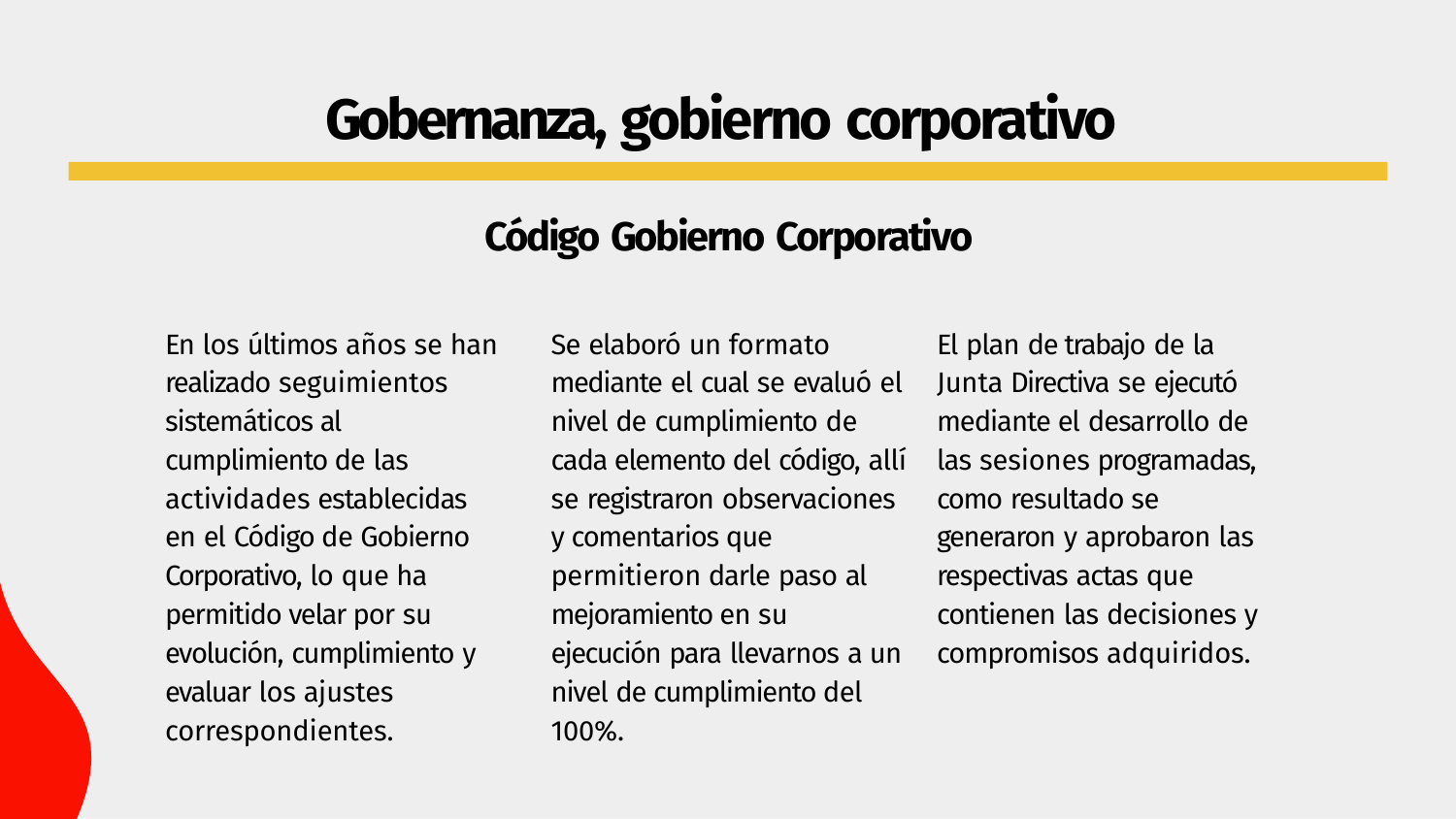

# Gobernanza, gobierno corporativo

Código Gobierno Corporativo
En los últimos años se han realizado seguimientos sistemáticos al cumplimiento de las actividades establecidas en el Código de Gobierno Corporativo, lo que ha permitido velar por su evolución, cumplimiento y evaluar los ajustes correspondientes.
Se elaboró un formato mediante el cual se evaluó el nivel de cumplimiento de cada elemento del código, allí se registraron observaciones y comentarios que permitieron darle paso al mejoramiento en su ejecución para llevarnos a un nivel de cumplimiento del 100%.
El plan de trabajo de la Junta Directiva se ejecutó mediante el desarrollo de las sesiones programadas, como resultado se generaron y aprobaron las respectivas actas que contienen las decisiones y compromisos adquiridos.